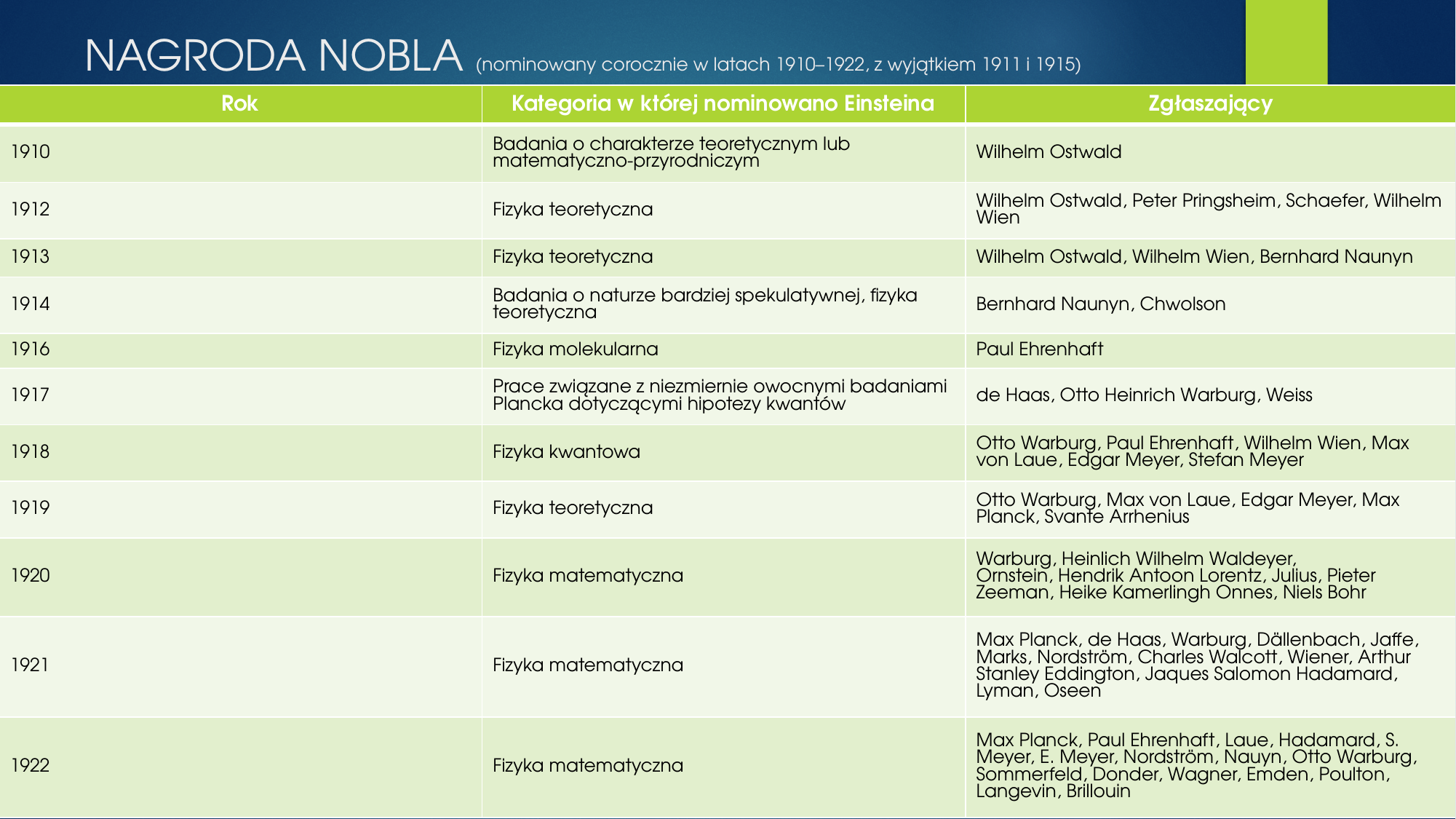

# NAGRODA NOBLA (nominowany corocznie w latach 1910–1922, z wyjątkiem 1911 i 1915)
| Rok | Kategoria w której nominowano Einsteina | Zgłaszający |
| --- | --- | --- |
| 1910 | Badania o charakterze teoretycznym lub matematyczno-przyrodniczym | Wilhelm Ostwald |
| 1912 | Fizyka teoretyczna | Wilhelm Ostwald, Peter Pringsheim, Schaefer, Wilhelm Wien |
| 1913 | Fizyka teoretyczna | Wilhelm Ostwald, Wilhelm Wien, Bernhard Naunyn |
| 1914 | Badania o naturze bardziej spekulatywnej, fizyka teoretyczna | Bernhard Naunyn, Chwolson |
| 1916 | Fizyka molekularna | Paul Ehrenhaft |
| 1917 | Prace związane z niezmiernie owocnymi badaniami Plancka dotyczącymi hipotezy kwantów | de Haas, Otto Heinrich Warburg, Weiss |
| 1918 | Fizyka kwantowa | Otto Warburg, Paul Ehrenhaft, Wilhelm Wien, Max von Laue, Edgar Meyer, Stefan Meyer |
| 1919 | Fizyka teoretyczna | Otto Warburg, Max von Laue, Edgar Meyer, Max Planck, Svante Arrhenius |
| 1920 | Fizyka matematyczna | Warburg, Heinlich Wilhelm Waldeyer, Ornstein, Hendrik Antoon Lorentz, Julius, Pieter Zeeman, Heike Kamerlingh Onnes, Niels Bohr |
| 1921 | Fizyka matematyczna | Max Planck, de Haas, Warburg, Dällenbach, Jaffe, Marks, Nordström, Charles Walcott, Wiener, Arthur Stanley Eddington, Jaques Salomon Hadamard, Lyman, Oseen |
| 1922 | Fizyka matematyczna | Max Planck, Paul Ehrenhaft, Laue, Hadamard, S. Meyer, E. Meyer, Nordström, Nauyn, Otto Warburg, Sommerfeld, Donder, Wagner, Emden, Poulton, Langevin, Brillouin |